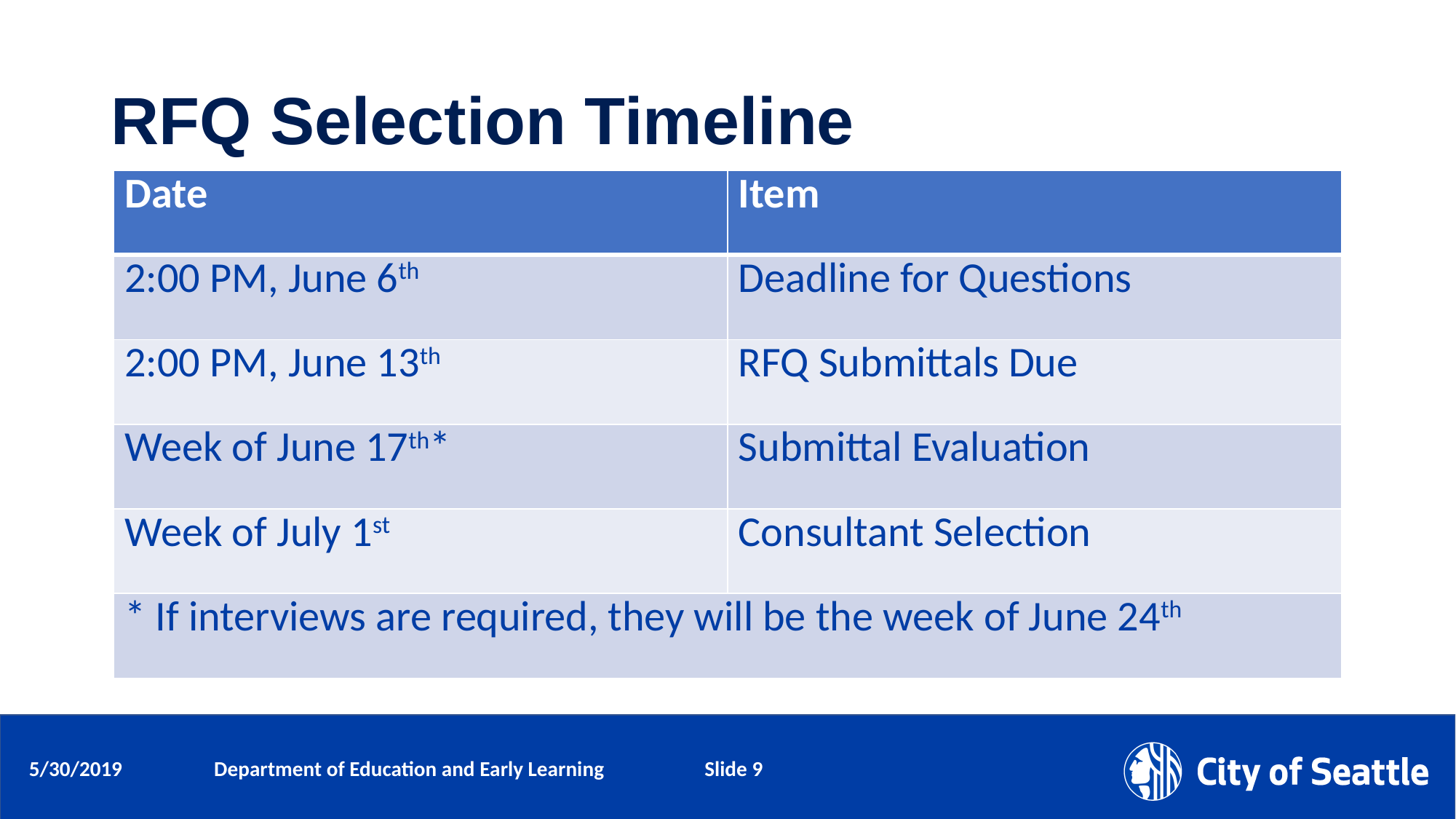

# RFQ Selection Timeline
| Date | Item |
| --- | --- |
| 2:00 PM, June 6th | Deadline for Questions |
| 2:00 PM, June 13th | RFQ Submittals Due |
| Week of June 17th\* | Submittal Evaluation |
| Week of July 1st | Consultant Selection |
| \* If interviews are required, they will be the week of June 24th |  |